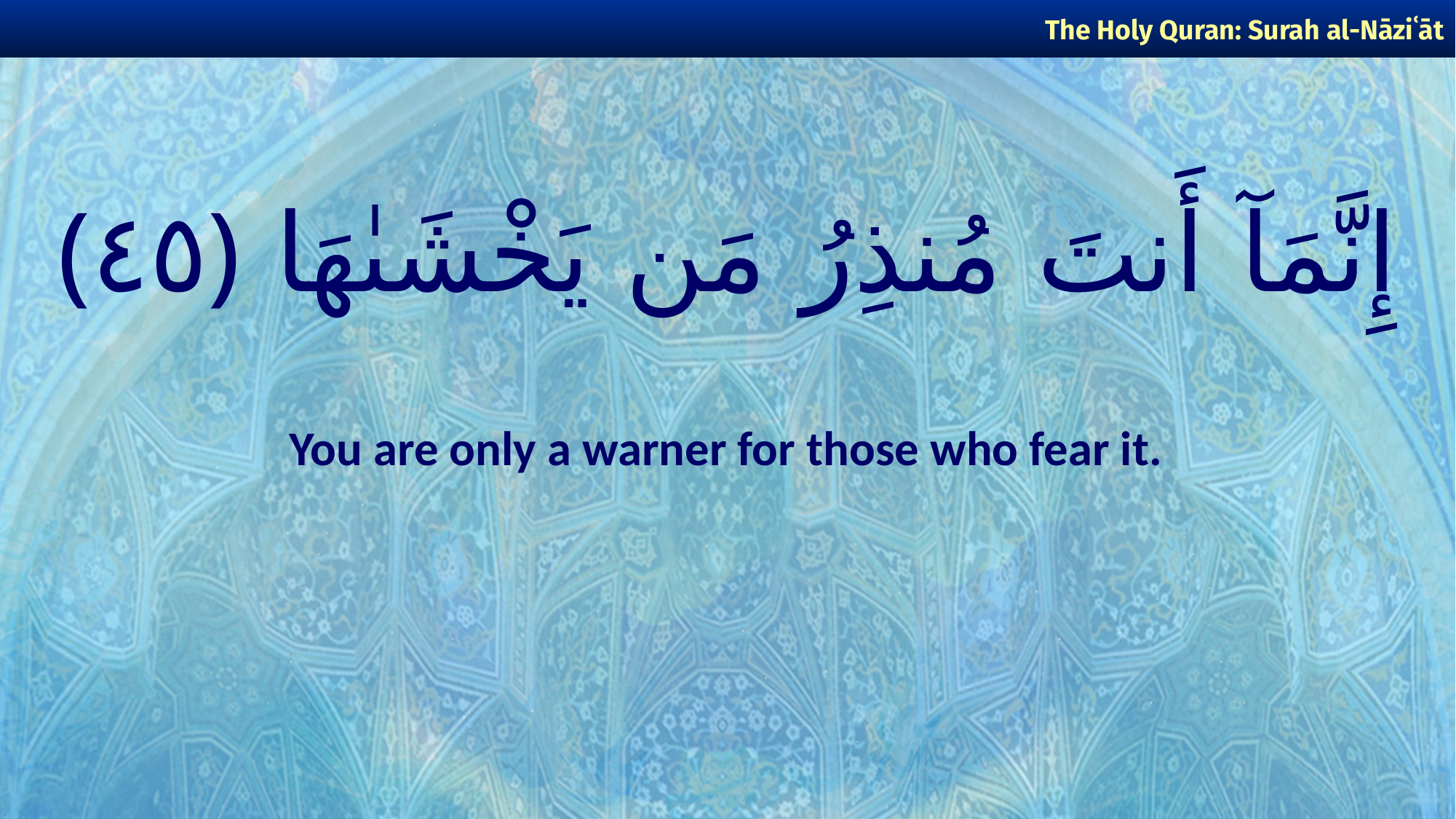

The Holy Quran: Surah al-Nāziʿāt
# إِنَّمَآ أَنتَ مُنذِرُ مَن يَخْشَىٰهَا ﴿٤٥﴾
You are only a warner for those who fear it.